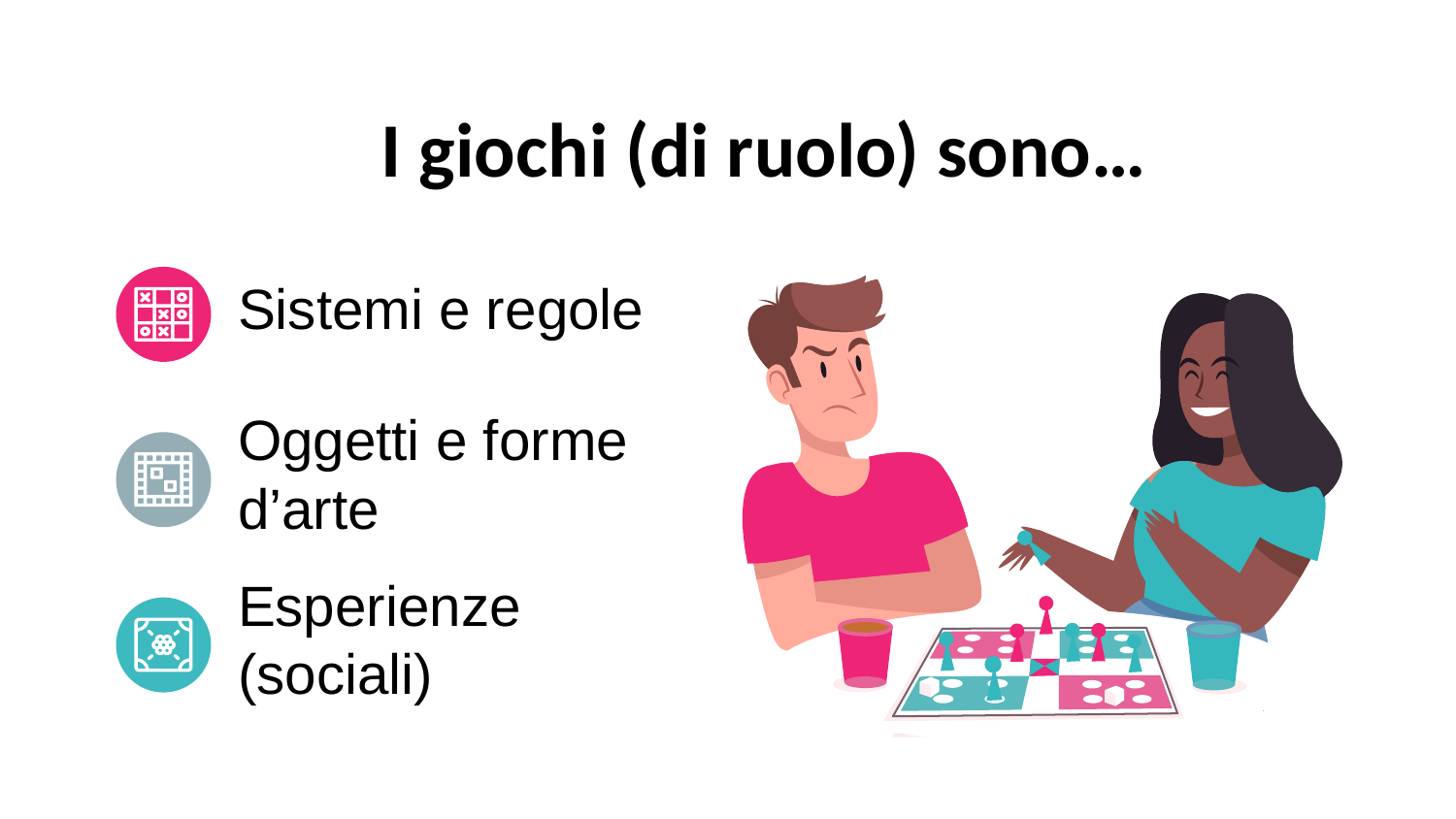

I giochi (di ruolo) sono…

Sistemi e regole

Oggetti e forme d’arte

Esperienze (sociali)